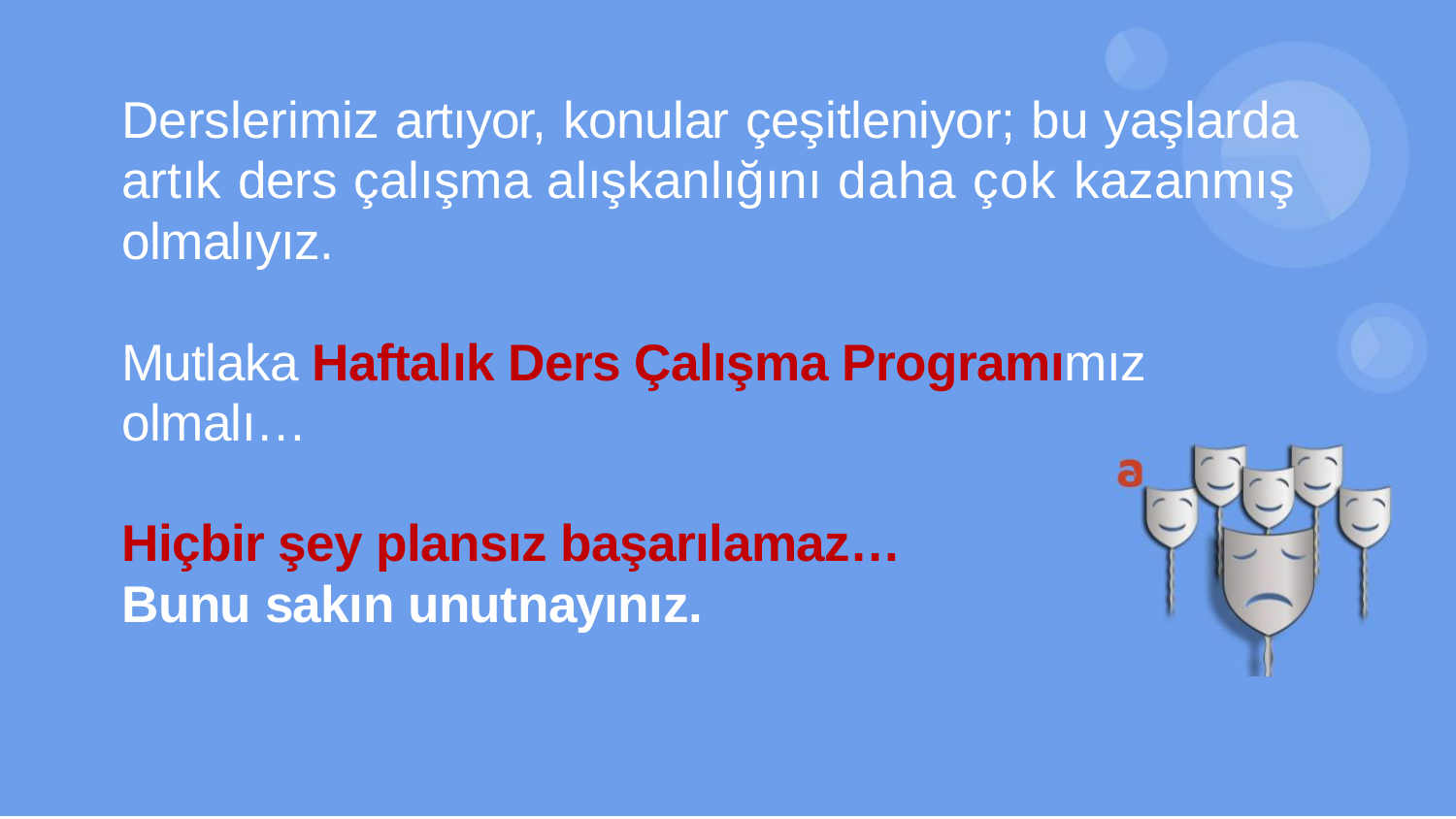

Derslerimiz artıyor, konular çeşitleniyor; bu yaşlarda artık ders çalışma alışkanlığını daha çok kazanmış olmalıyız.

Mutlaka Haftalık Ders Çalışma Programımız olmalı…

Hiçbir şey plansız başarılamaz…
Bunu sakın unutnayınız.